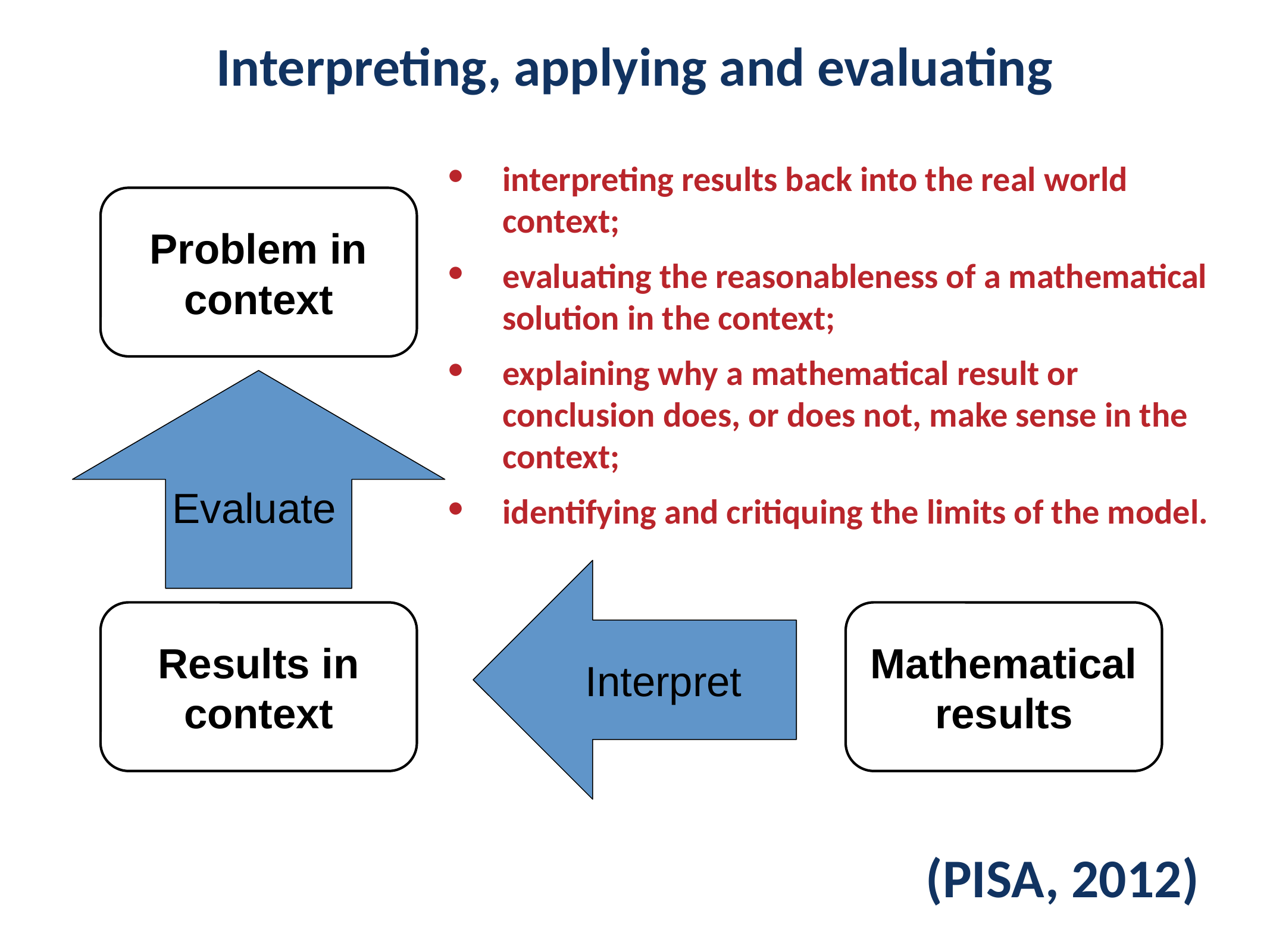

# Interpreting, applying and evaluating
interpreting results back into the real world context;
evaluating the reasonableness of a mathematical solution in the context;
explaining why a mathematical result or conclusion does, or does not, make sense in the context;
identifying and critiquing the limits of the model.

Problem in context

Evaluate

Interpret

Results in context

Mathematical results
(PISA, 2012)